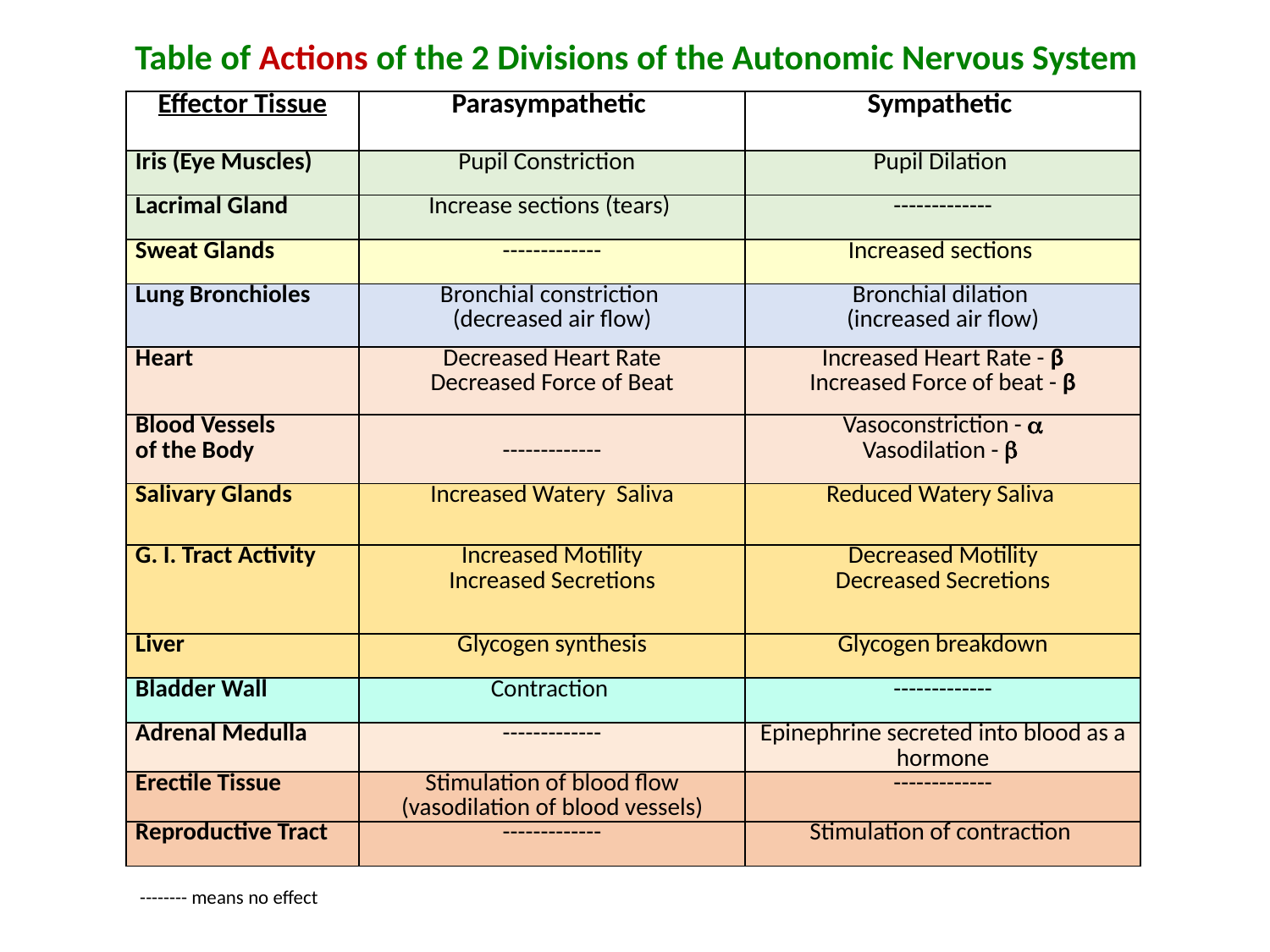

Table of Actions of the 2 Divisions of the Autonomic Nervous System
| Effector Tissue | Parasympathetic | Sympathetic |
| --- | --- | --- |
| Iris (Eye Muscles) | Pupil Constriction | Pupil Dilation |
| Lacrimal Gland | Increase sections (tears) | ------------- |
| Sweat Glands | ------------- | Increased sections |
| Lung Bronchioles | Bronchial constriction (decreased air flow) | Bronchial dilation (increased air flow) |
| Heart | Decreased Heart Rate Decreased Force of Beat | Increased Heart Rate - β Increased Force of beat - β |
| Blood Vessels of the Body | ------------- | Vasoconstriction - α Vasodilation - β |
| Salivary Glands | Increased Watery Saliva | Reduced Watery Saliva |
| G. I. Tract Activity | Increased Motility Increased Secretions | Decreased Motility Decreased Secretions |
| Liver | Glycogen synthesis | Glycogen breakdown |
| Bladder Wall | Contraction | ------------- |
| Adrenal Medulla | ------------- | Epinephrine secreted into blood as a hormone |
| Erectile Tissue | Stimulation of blood flow (vasodilation of blood vessels) | ------------- |
| Reproductive Tract | ------------- | Stimulation of contraction |
-------- means no effect